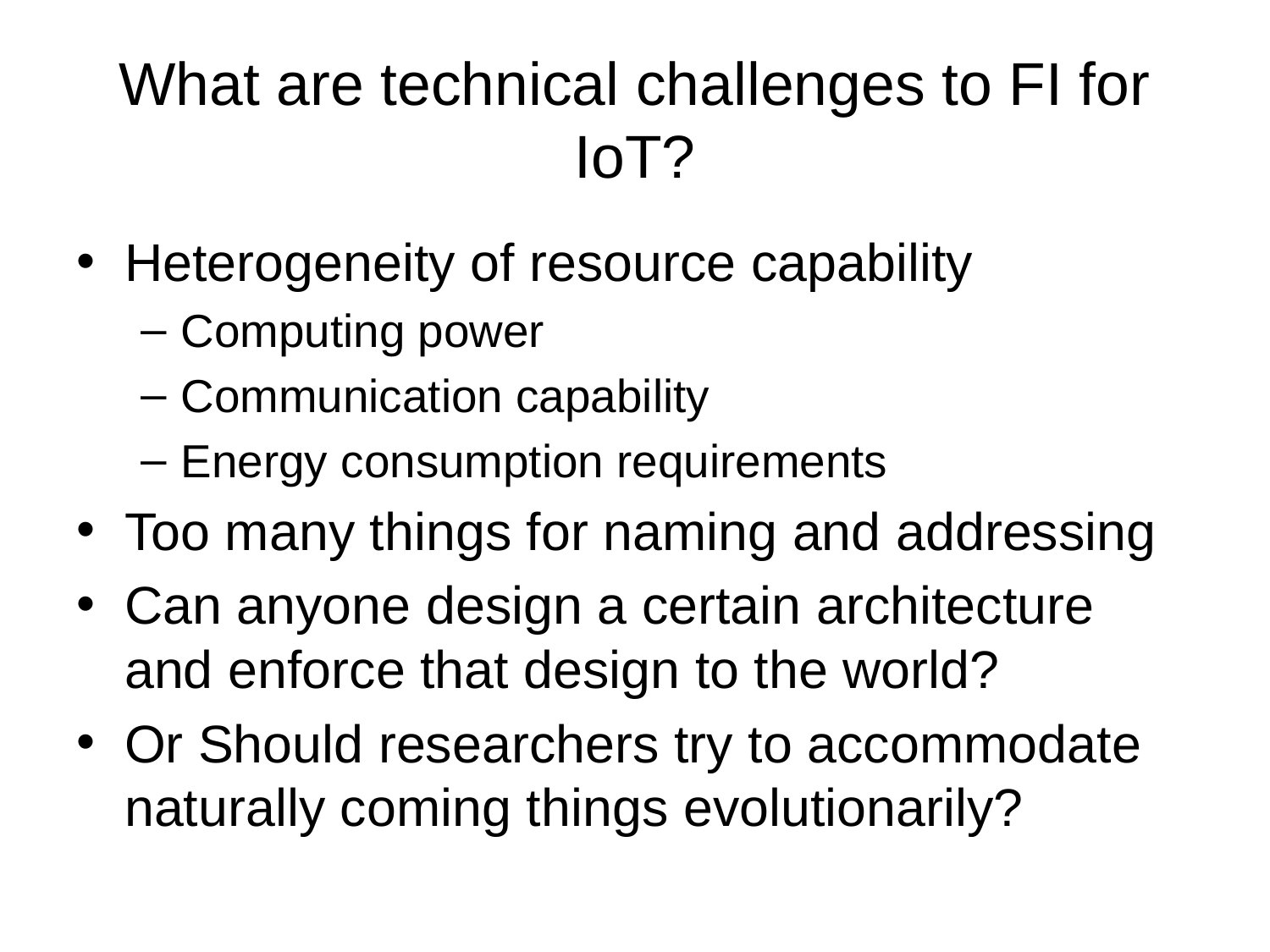

# What are technical challenges to FI for IoT?
Heterogeneity of resource capability
Computing power
Communication capability
Energy consumption requirements
Too many things for naming and addressing
Can anyone design a certain architecture and enforce that design to the world?
Or Should researchers try to accommodate naturally coming things evolutionarily?